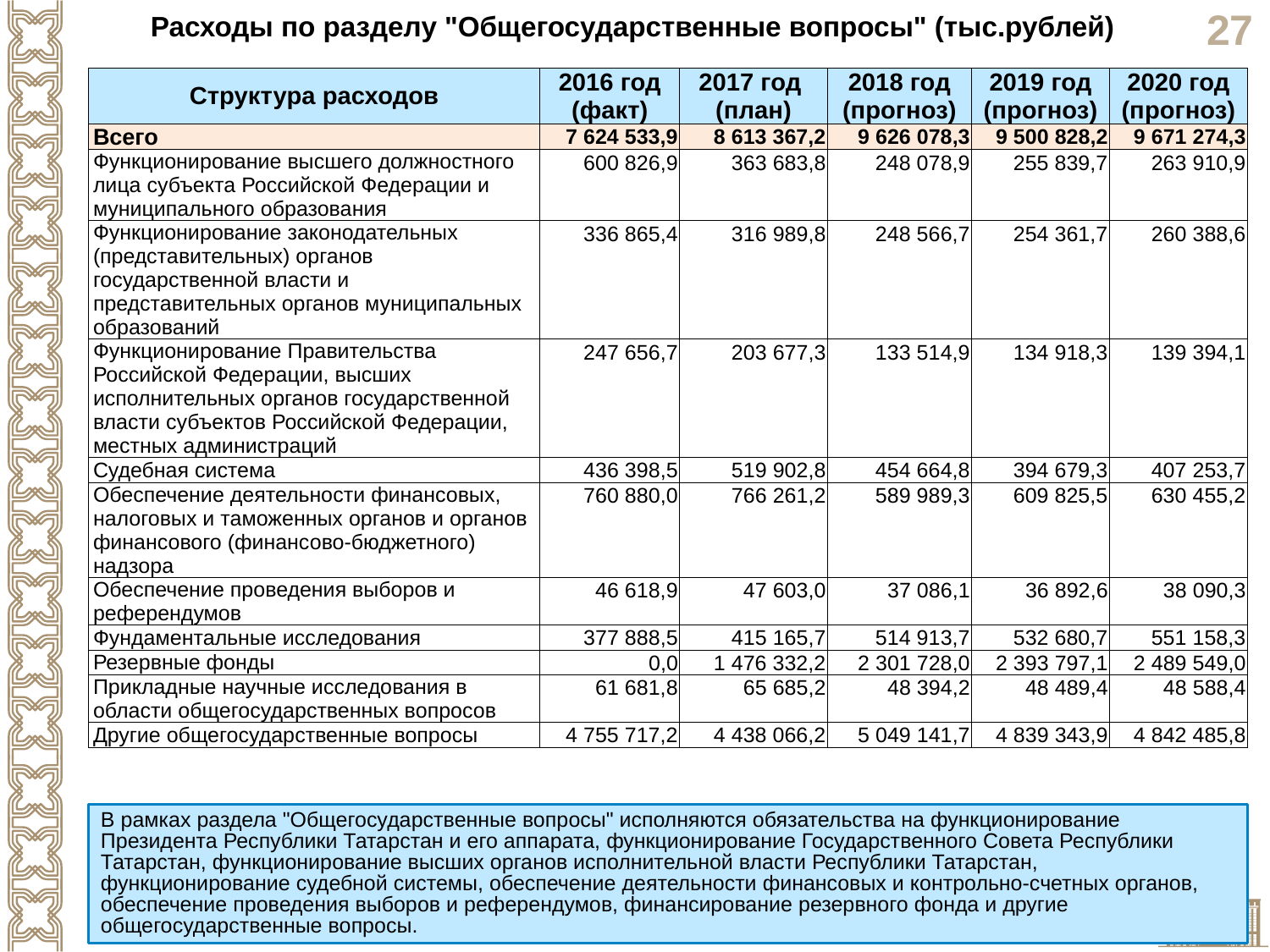

Расходы по разделу "Общегосударственные вопросы" (тыс.рублей)
| Структура расходов | 2016 год (факт) | 2017 год (план) | 2018 год (прогноз) | 2019 год (прогноз) | 2020 год (прогноз) |
| --- | --- | --- | --- | --- | --- |
| Всего | 7 624 533,9 | 8 613 367,2 | 9 626 078,3 | 9 500 828,2 | 9 671 274,3 |
| Функционирование высшего должностного лица субъекта Российской Федерации и муниципального образования | 600 826,9 | 363 683,8 | 248 078,9 | 255 839,7 | 263 910,9 |
| Функционирование законодательных (представительных) органов государственной власти и представительных органов муниципальных образований | 336 865,4 | 316 989,8 | 248 566,7 | 254 361,7 | 260 388,6 |
| Функционирование Правительства Российской Федерации, высших исполнительных органов государственной власти субъектов Российской Федерации, местных администраций | 247 656,7 | 203 677,3 | 133 514,9 | 134 918,3 | 139 394,1 |
| Судебная система | 436 398,5 | 519 902,8 | 454 664,8 | 394 679,3 | 407 253,7 |
| Обеспечение деятельности финансовых, налоговых и таможенных органов и органов финансового (финансово-бюджетного) надзора | 760 880,0 | 766 261,2 | 589 989,3 | 609 825,5 | 630 455,2 |
| Обеспечение проведения выборов и референдумов | 46 618,9 | 47 603,0 | 37 086,1 | 36 892,6 | 38 090,3 |
| Фундаментальные исследования | 377 888,5 | 415 165,7 | 514 913,7 | 532 680,7 | 551 158,3 |
| Резервные фонды | 0,0 | 1 476 332,2 | 2 301 728,0 | 2 393 797,1 | 2 489 549,0 |
| Прикладные научные исследования в области общегосударственных вопросов | 61 681,8 | 65 685,2 | 48 394,2 | 48 489,4 | 48 588,4 |
| Другие общегосударственные вопросы | 4 755 717,2 | 4 438 066,2 | 5 049 141,7 | 4 839 343,9 | 4 842 485,8 |
В рамках раздела "Общегосударственные вопросы" исполняются обязательства на функционирование Президента Республики Татарстан и его аппарата, функционирование Государственного Совета Республики Татарстан, функционирование высших органов исполнительной власти Республики Татарстан, функционирование судебной системы, обеспечение деятельности финансовых и контрольно-счетных органов, обеспечение проведения выборов и референдумов, финансирование резервного фонда и другие общегосударственные вопросы.